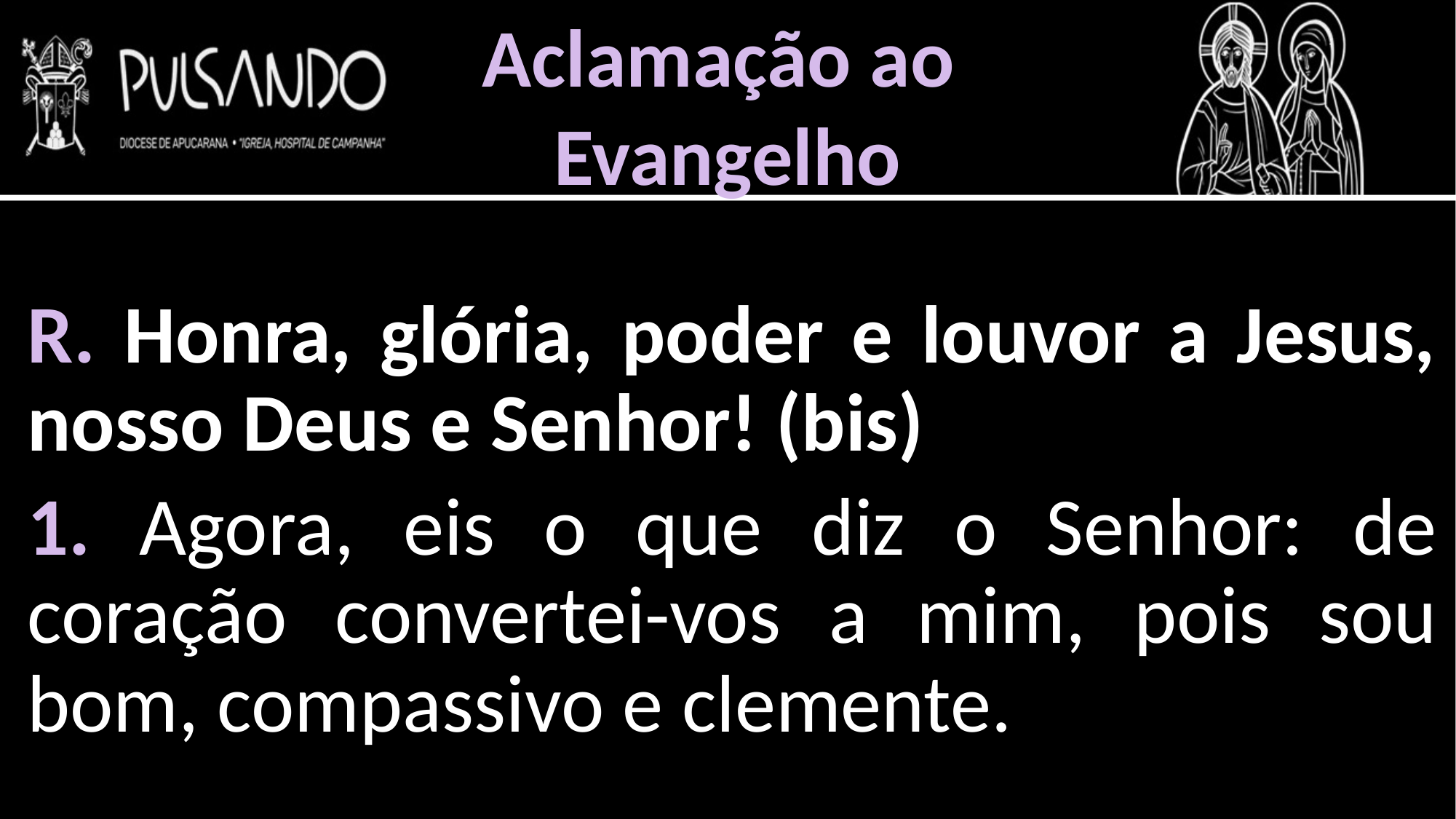

Aclamação ao
Evangelho
R. Honra, glória, poder e louvor a Jesus, nosso Deus e Senhor! (bis)
1. Agora, eis o que diz o Senhor: de coração convertei-vos a mim, pois sou bom, compassivo e clemente.